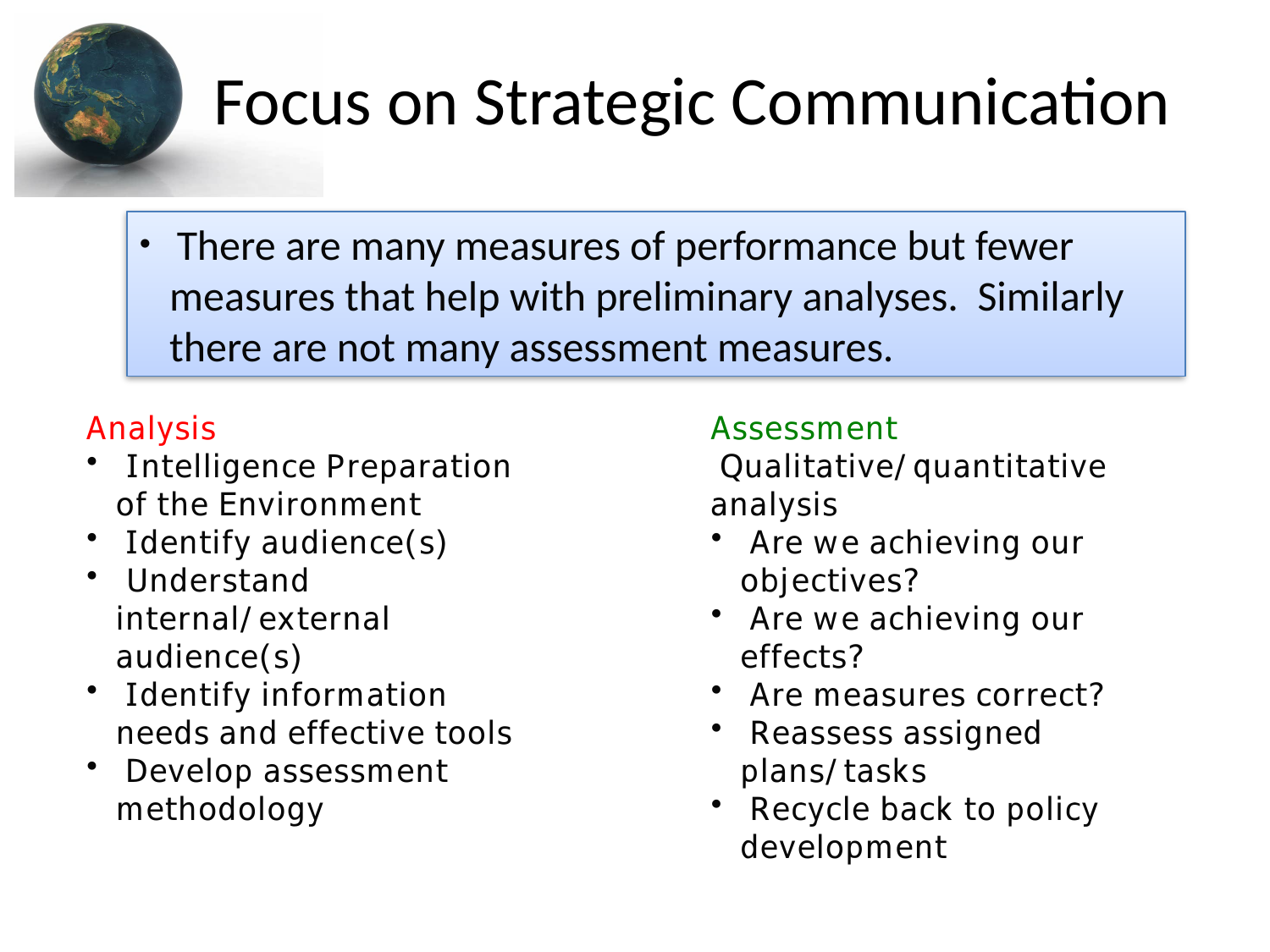

# Focus on Strategic Communication
 There are many measures of performance but fewer measures that help with preliminary analyses.  Similarly there are not many assessment measures.
Analysis
 Intelligence Preparation of the Environment
 Identify audience(s)
 Understand internal/external audience(s)
 Identify information needs and effective tools
 Develop assessment methodology
Assessment
 Qualitative/quantitative analysis
 Are we achieving our objectives?
 Are we achieving our effects?
 Are measures correct?
 Reassess assigned plans/tasks
 Recycle back to policy development
18